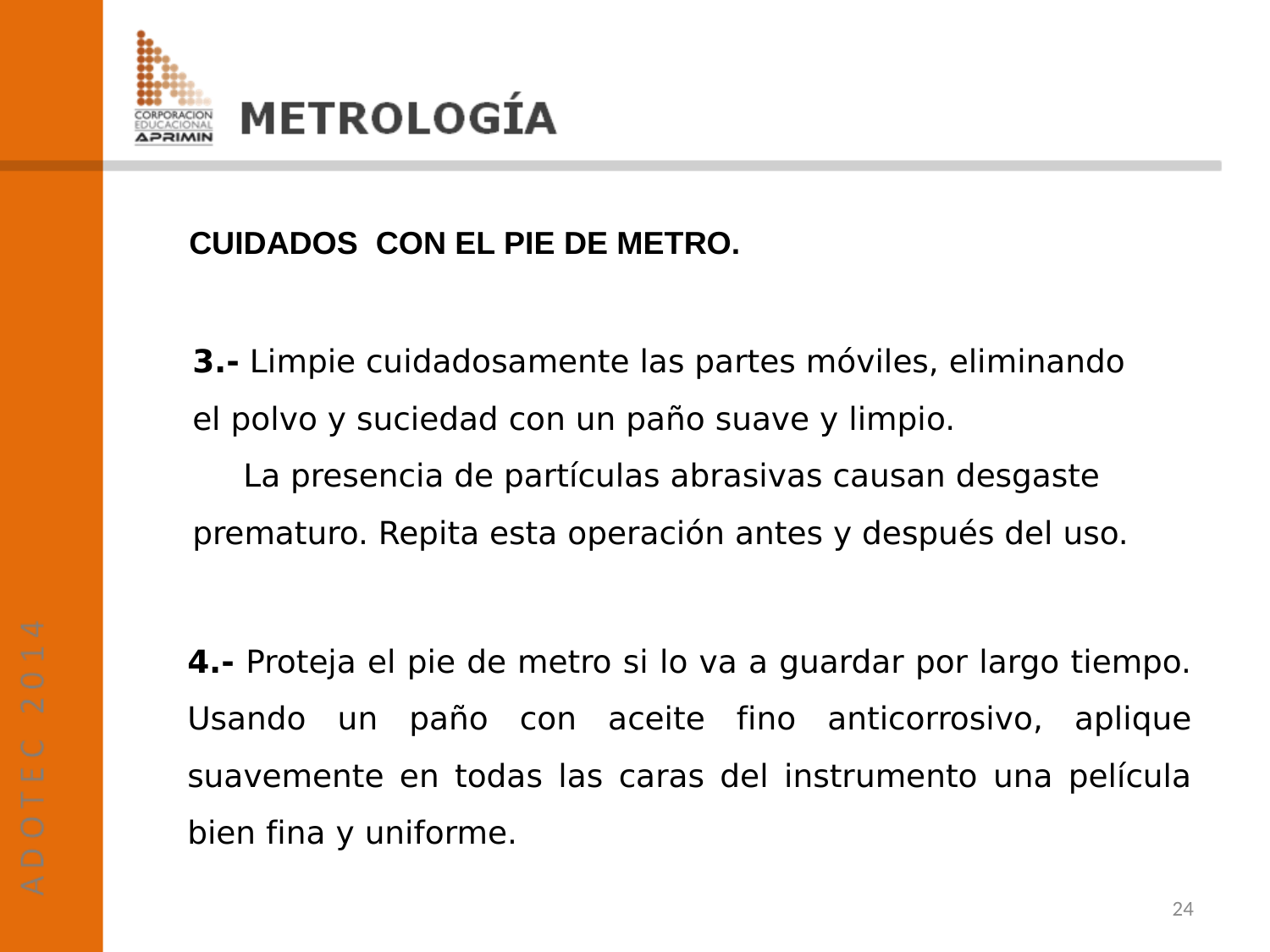

CUIDADOS  CON EL PIE DE METRO.
3.- Limpie cuidadosamente las partes móviles, eliminando el polvo y suciedad con un paño suave y limpio.
     La presencia de partículas abrasivas causan desgaste prematuro. Repita esta operación antes y después del uso.
4.- Proteja el pie de metro si lo va a guardar por largo tiempo. Usando un paño con aceite fino anticorrosivo, aplique suavemente en todas las caras del instrumento una película bien fina y uniforme.

24